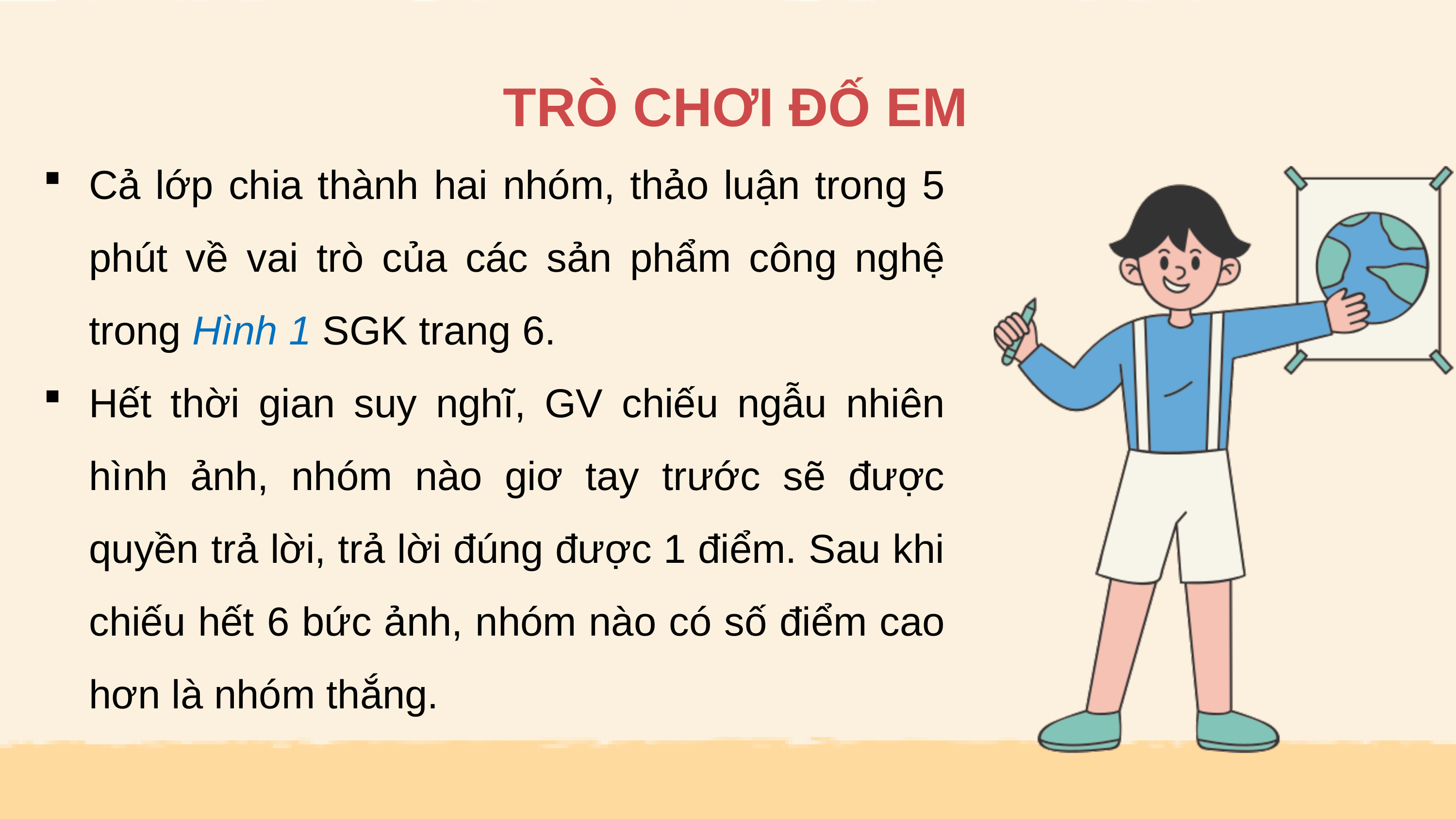

TRÒ CHƠI ĐỐ EM
Cả lớp chia thành hai nhóm, thảo luận trong 5 phút về vai trò của các sản phẩm công nghệ trong Hình 1 SGK trang 6.
Hết thời gian suy nghĩ, GV chiếu ngẫu nhiên hình ảnh, nhóm nào giơ tay trước sẽ được quyền trả lời, trả lời đúng được 1 điểm. Sau khi chiếu hết 6 bức ảnh, nhóm nào có số điểm cao hơn là nhóm thắng.